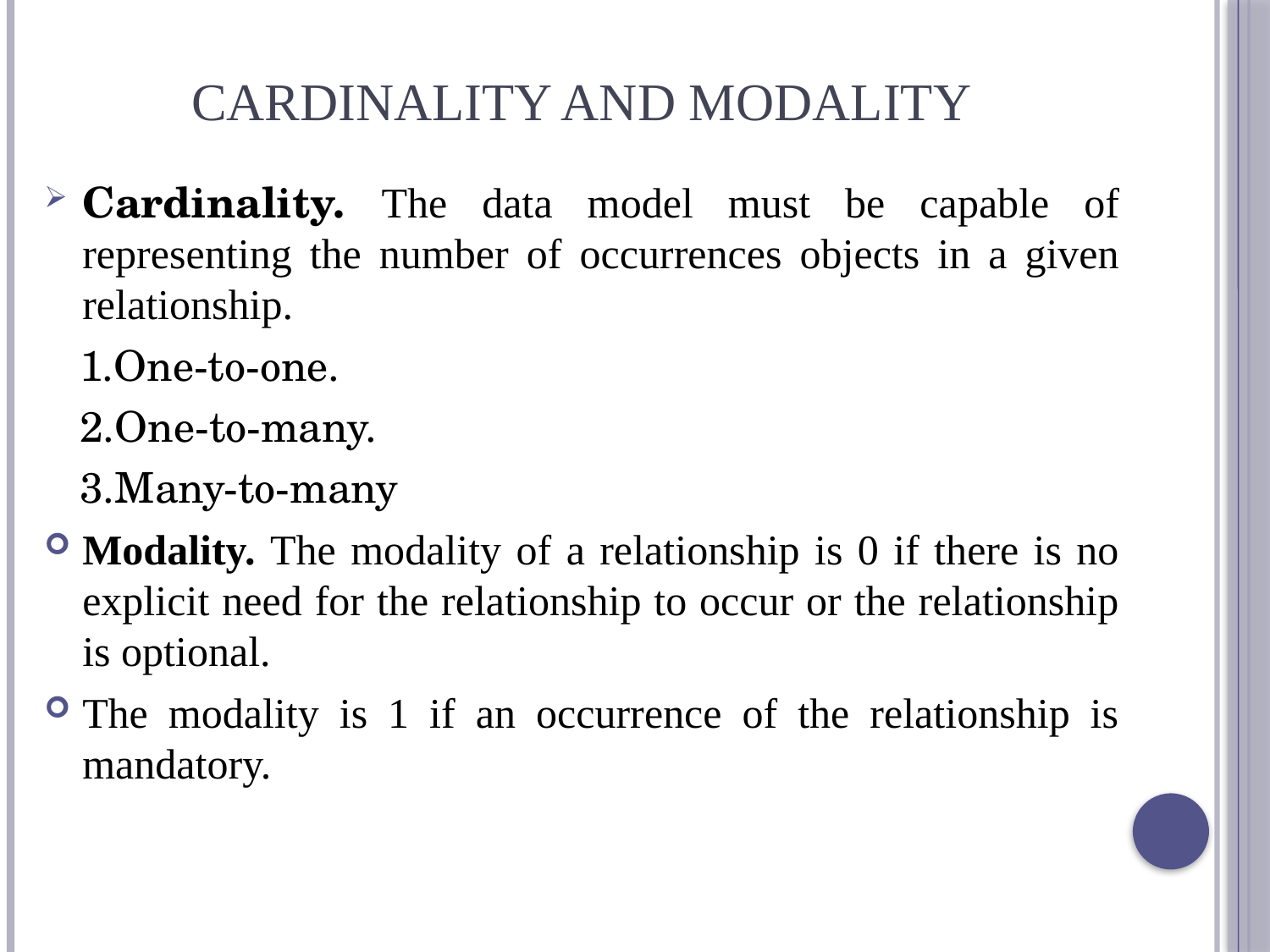

# Cardinality and Modality
Cardinality. The data model must be capable of representing the number of occurrences objects in a given relationship.
   1.One-to-one.
   2.One-to-many.
   3.Many-to-many
Modality. The modality of a relationship is 0 if there is no explicit need for the relationship to occur or the relationship is optional.
The modality is 1 if an occurrence of the relationship is mandatory.